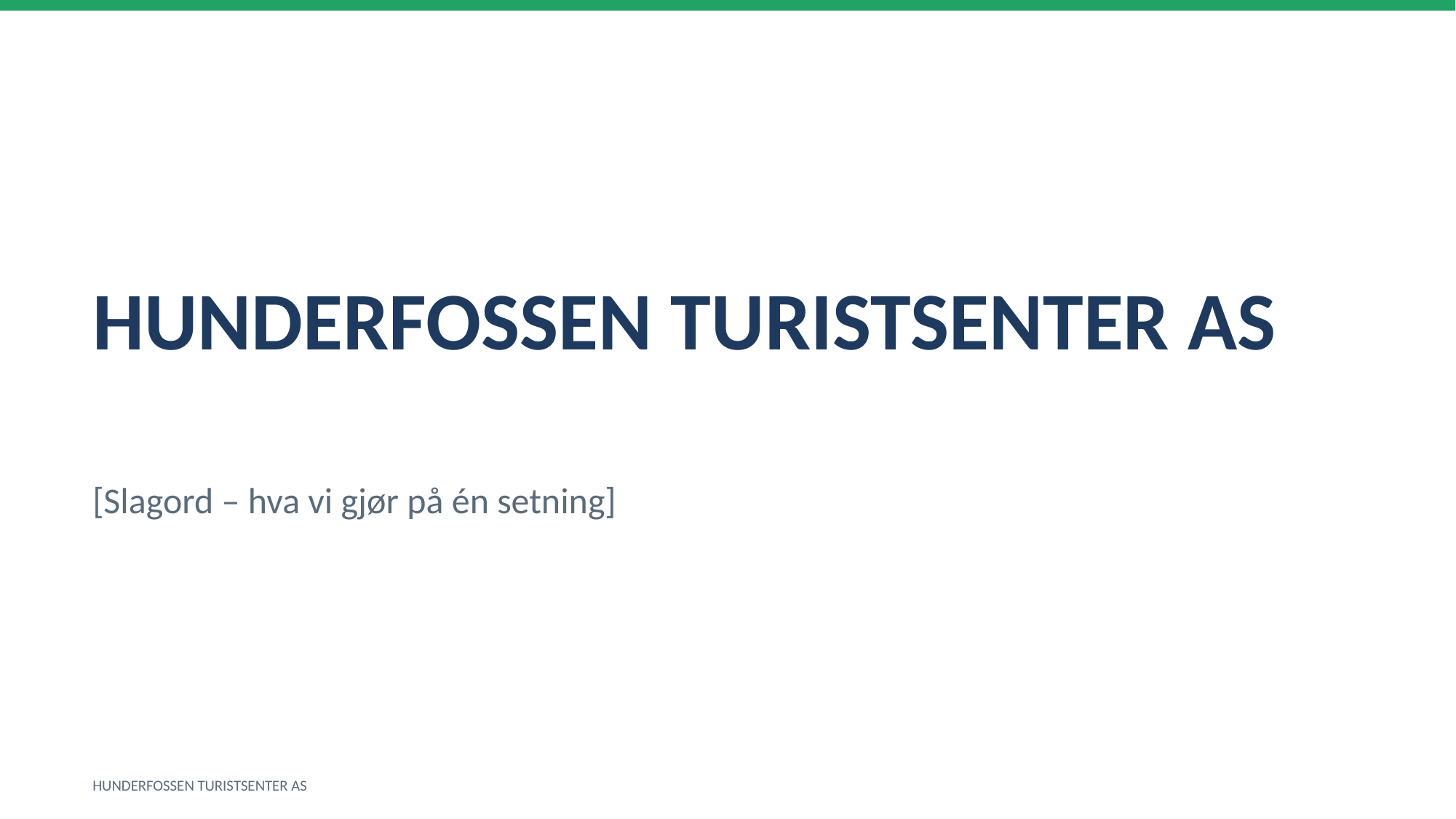

HUNDERFOSSEN TURISTSENTER AS
[Slagord – hva vi gjør på én setning]
HUNDERFOSSEN TURISTSENTER AS